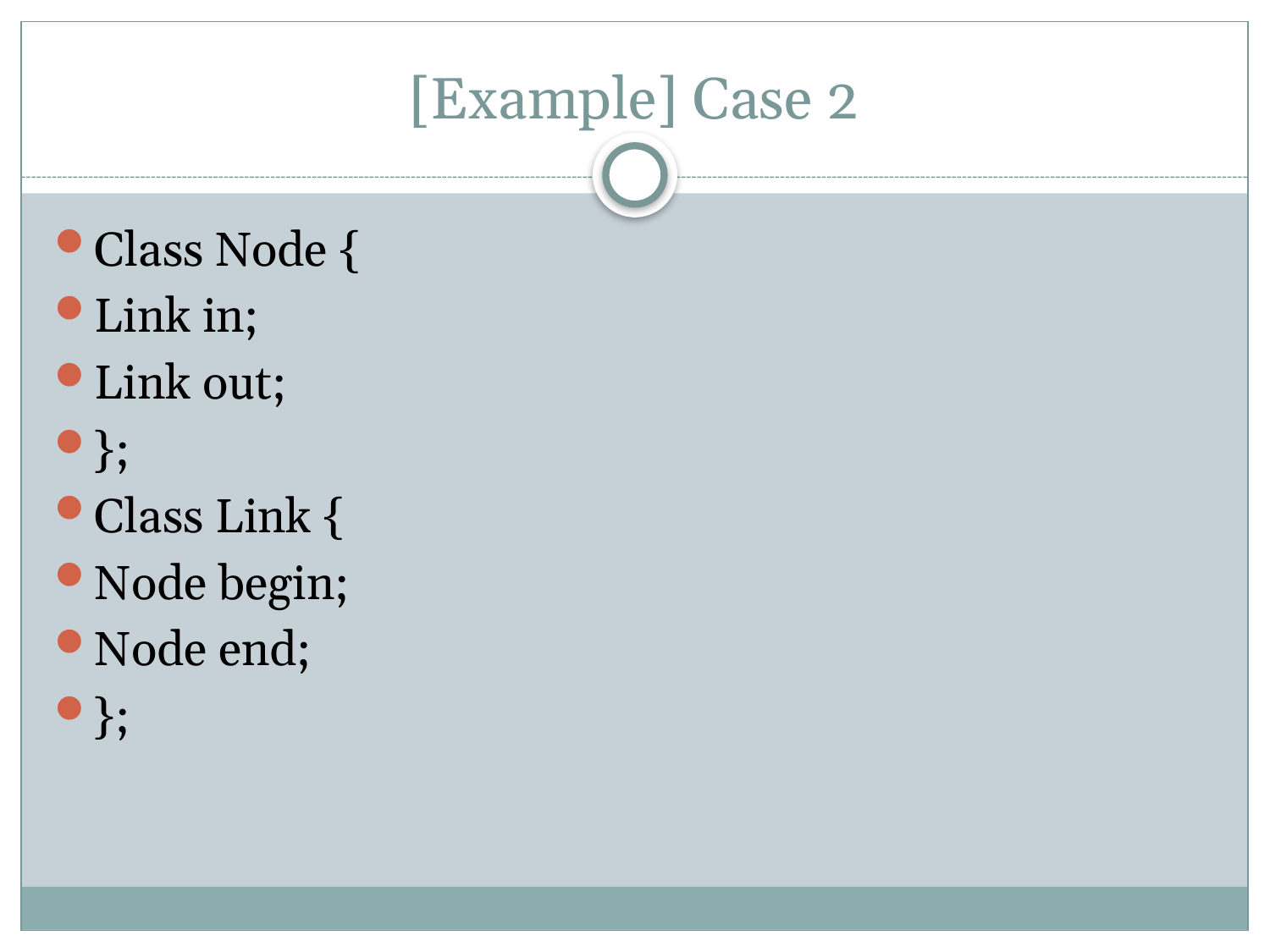

# [Example] Case 2
Class Node {
Link in;
Link out;
};
Class Link {
Node begin;
Node end;
};